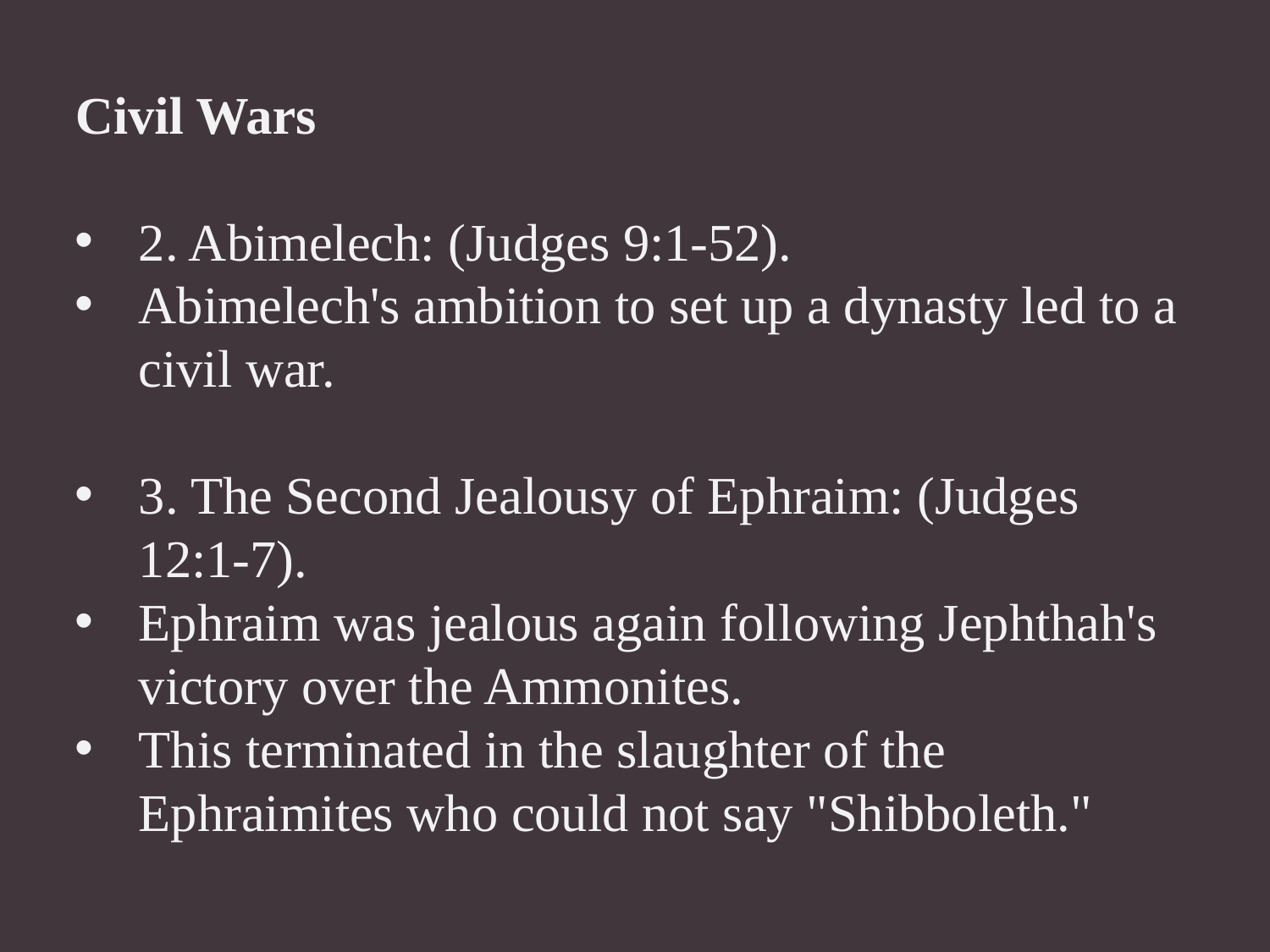

Civil Wars

2. Abimelech: (Judges 9:1-52).
Abimelech's ambition to set up a dynasty led to a civil war.

3. The Second Jealousy of Ephraim: (Judges 12:1-7).
Ephraim was jealous again following Jephthah's victory over the Ammonites.
This terminated in the slaughter of the Ephraimites who could not say "Shibboleth."